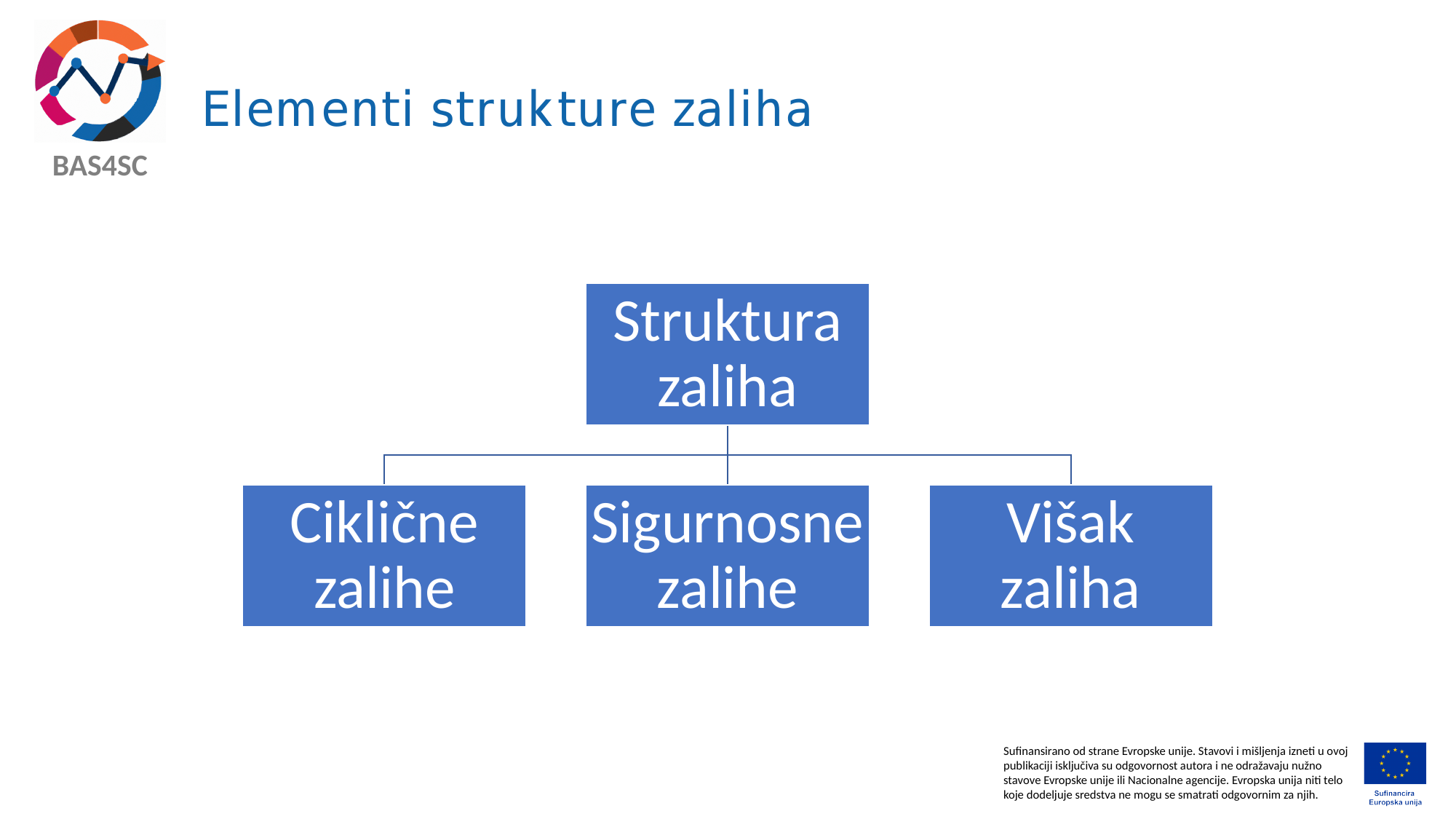

# Elementi strukture zaliha
Struktura zaliha
Ciklične zalihe
Sigurnosne zalihe
Višak zaliha